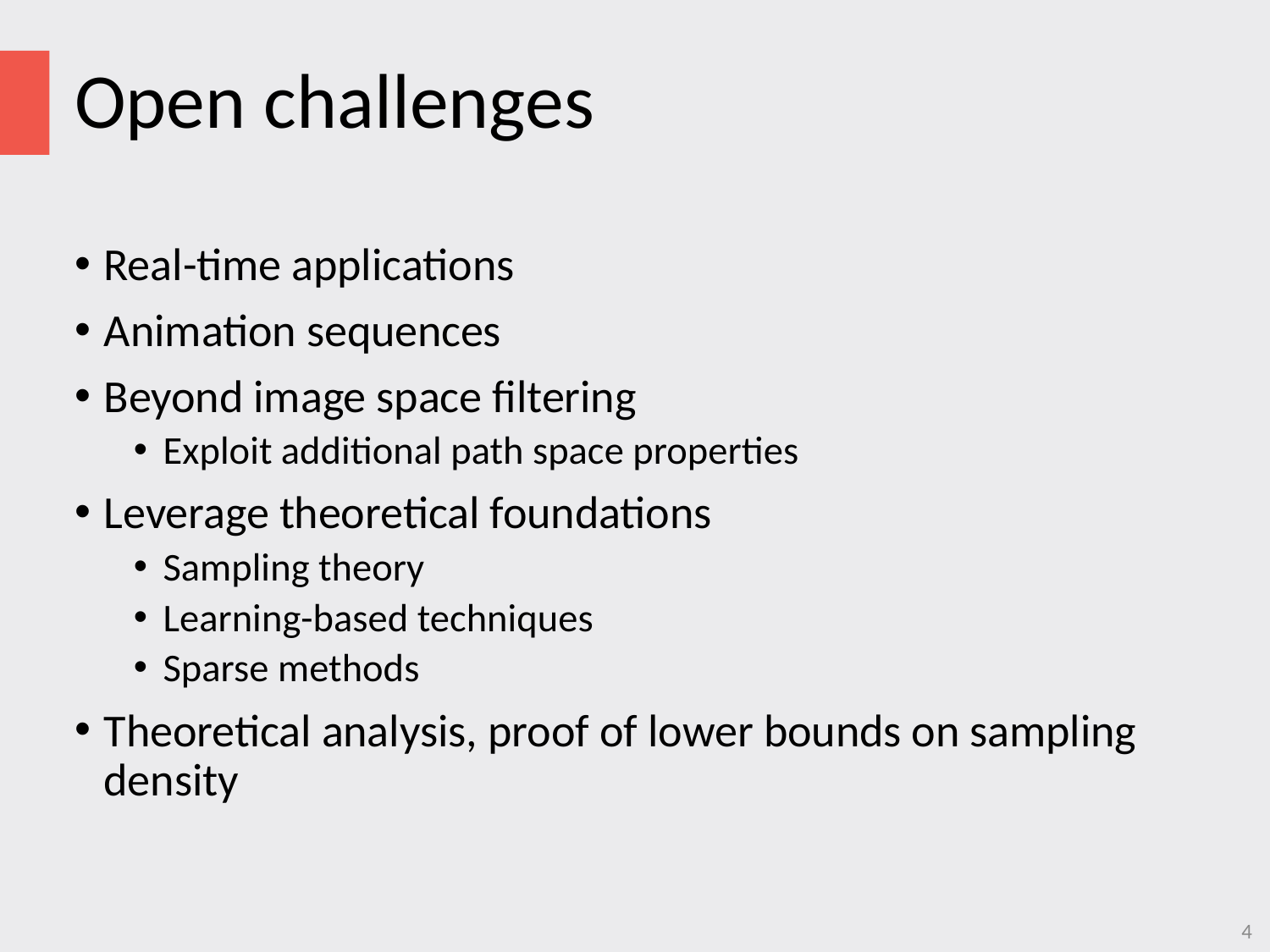

# Open challenges
Real-time applications
Animation sequences
Beyond image space filtering
Exploit additional path space properties
Leverage theoretical foundations
Sampling theory
Learning-based techniques
Sparse methods
Theoretical analysis, proof of lower bounds on sampling density
4